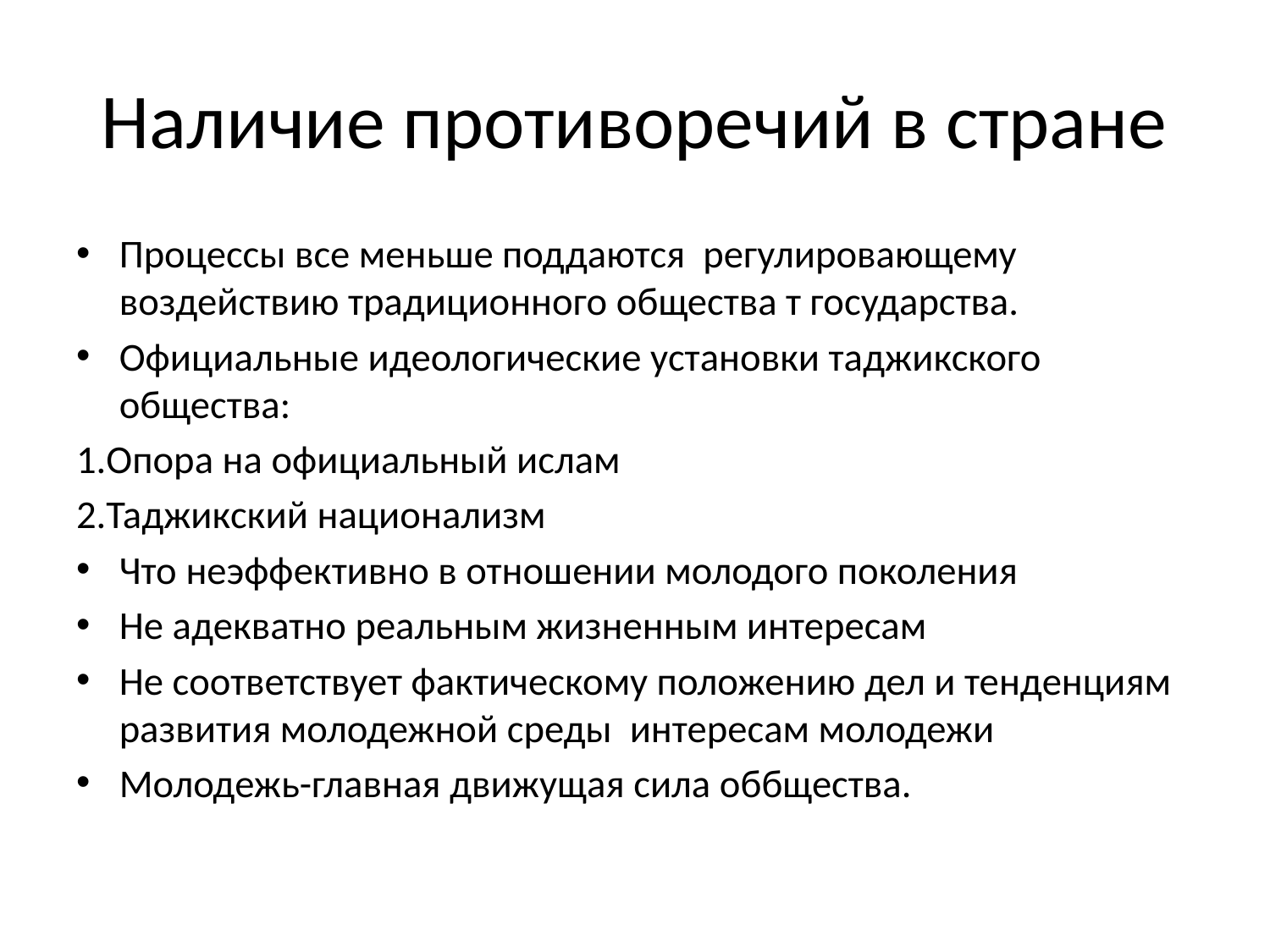

# Наличие противоречий в стране
Процессы все меньше поддаются  регулировающему воздействию традиционного общества т государства.
Официальные идеологические установки таджикского  общества:
1.Опора на официальный ислам
2.Таджикский национализм
Что неэффективно в отношении молодого поколения
Не адекватно реальным жизненным интересам
Не соответствует фактическому положению дел и тенденциям развития молодежной среды  интересам молодежи
Молодежь-главная движущая сила оббщества.